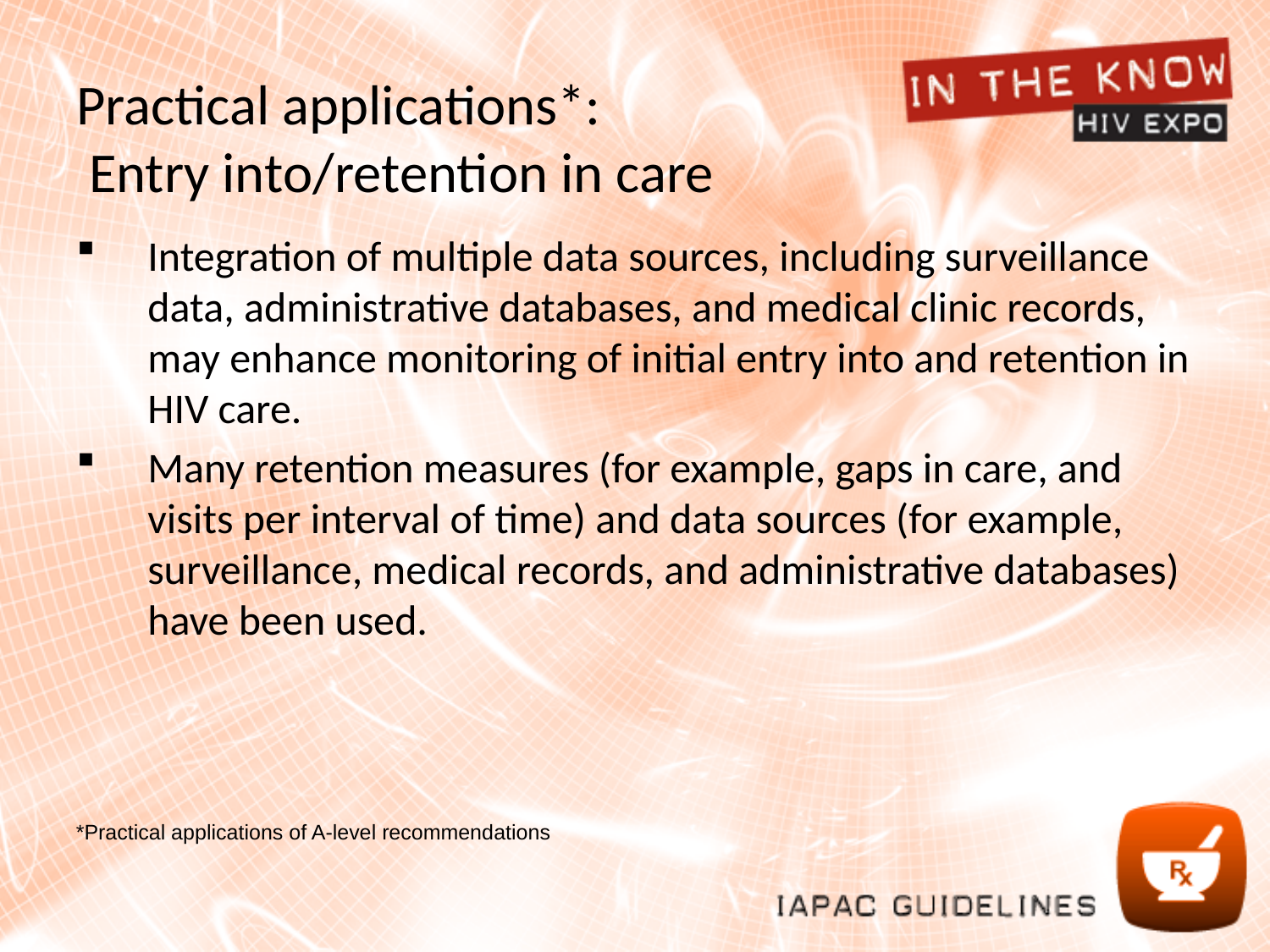

# Practical applications*: Entry into/retention in care
Integration of multiple data sources, including surveillance data, administrative databases, and medical clinic records, may enhance monitoring of initial entry into and retention in HIV care.
Many retention measures (for example, gaps in care, and visits per interval of time) and data sources (for example, surveillance, medical records, and administrative databases) have been used.

*Practical applications of A-level recommendations